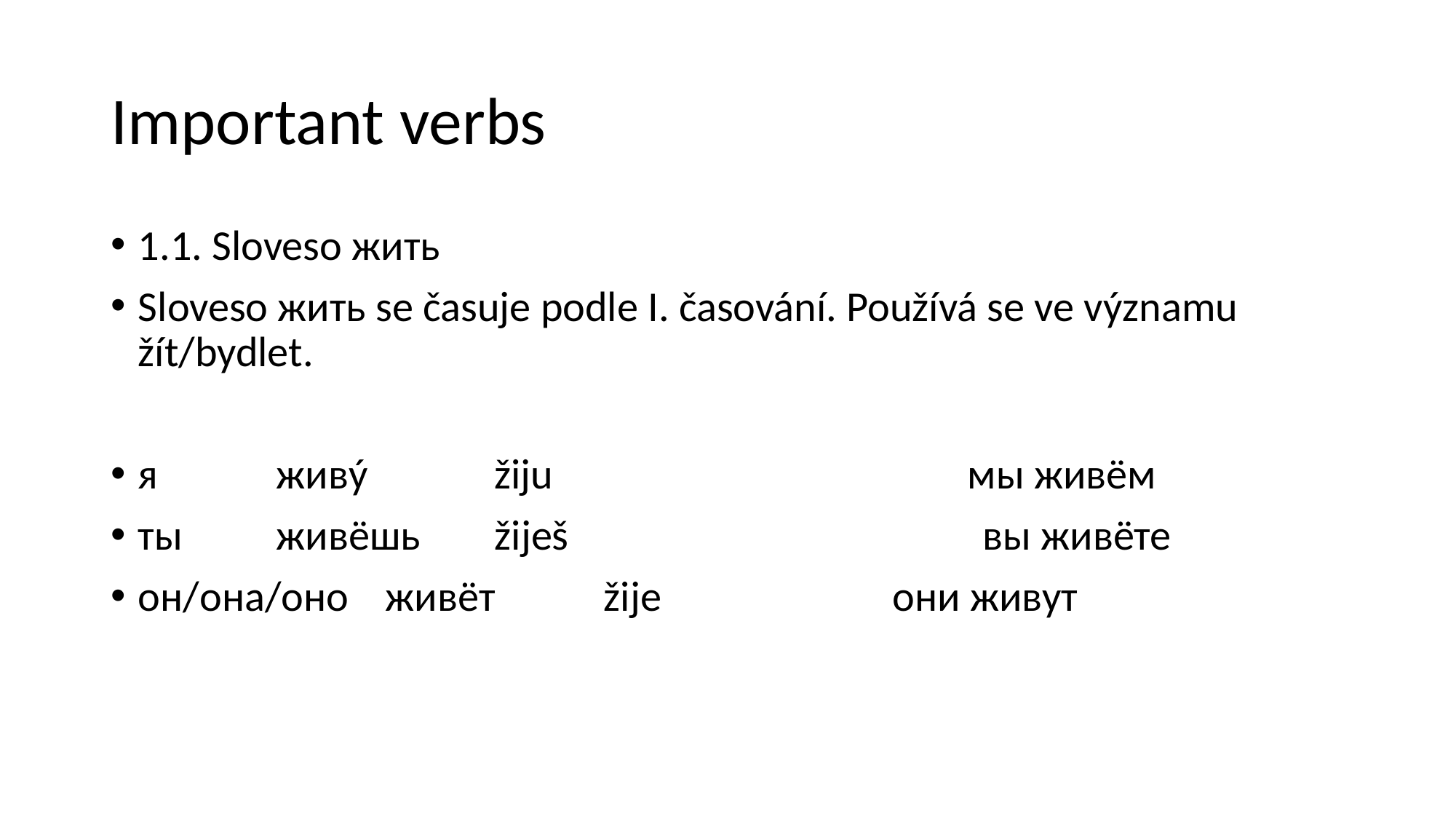

# Important verbs
1.1. Sloveso жить
Sloveso жить se časuje podle I. časování. Používá se ve významu žít/bydlet.

я	   живý	   žiju                                           мы живём
ты	   живёшь	   žiješ                                           вы живёте
он/она/оно	   живёт	   žije                        они живут